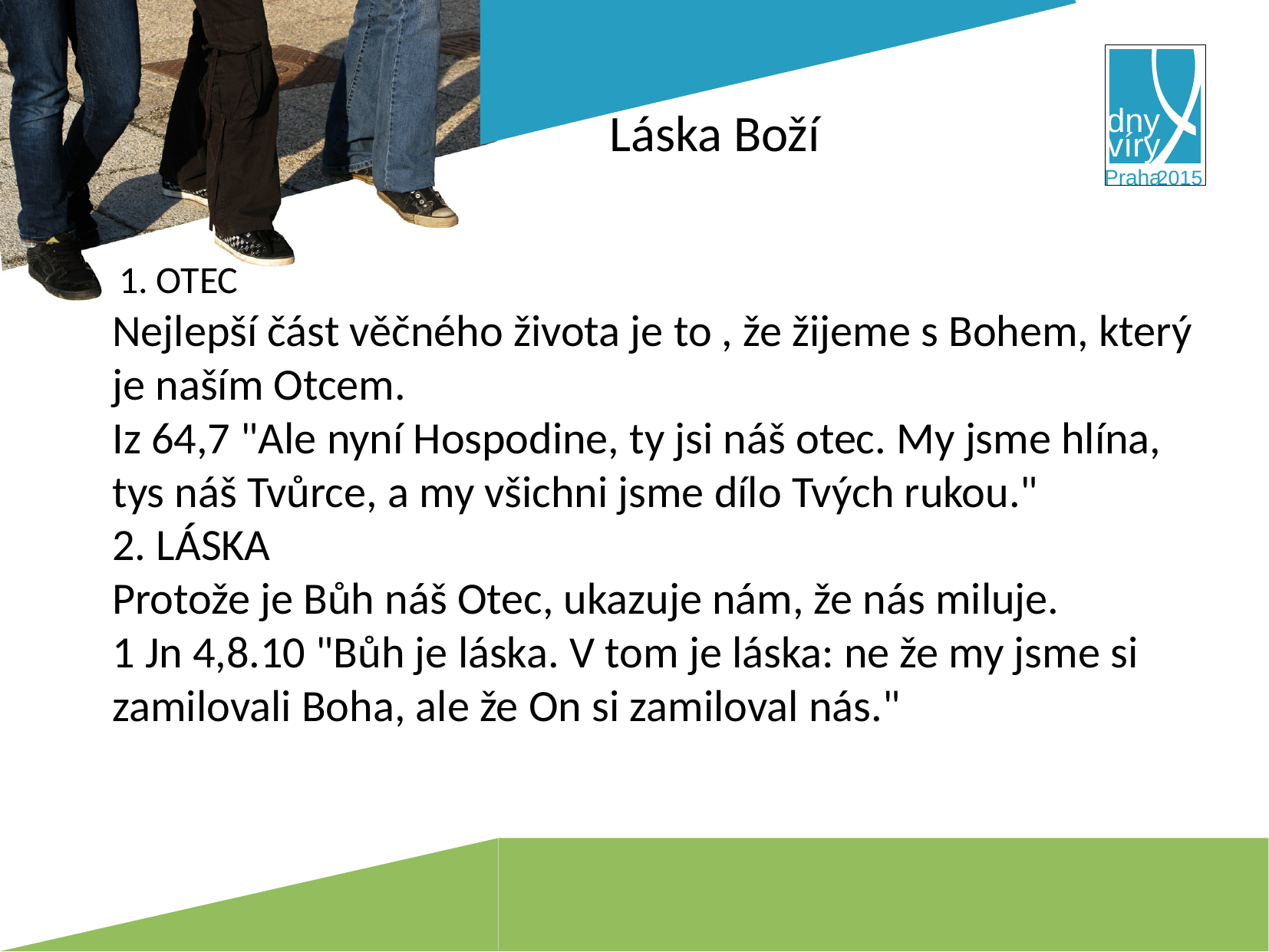

Láska Boží
 1. OTEC
Nejlepší část věčného života je to , že žijeme s Bohem, který je naším Otcem.
Iz 64,7 "Ale nyní Hospodine, ty jsi náš otec. My jsme hlína, tys náš Tvůrce, a my všichni jsme dílo Tvých rukou."
2. LÁSKA
Protože je Bůh náš Otec, ukazuje nám, že nás miluje.
1 Jn 4,8.10 "Bůh je láska. V tom je láska: ne že my jsme si zamilovali Boha, ale že On si zamiloval nás."